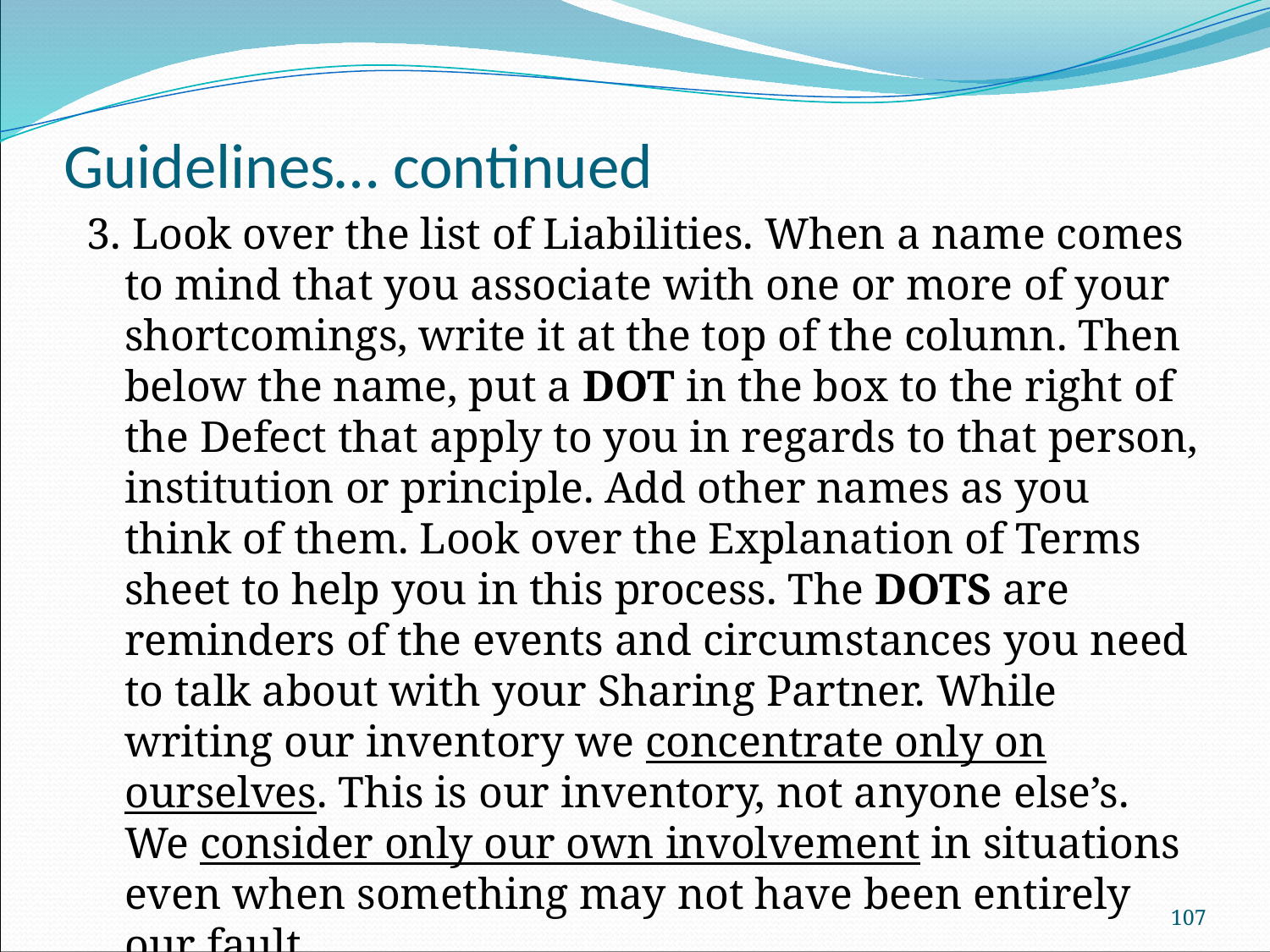

# Guidelines… continued
3. Look over the list of Liabilities. When a name comes to mind that you associate with one or more of your shortcomings, write it at the top of the column. Then below the name, put a DOT in the box to the right of the Defect that apply to you in regards to that person, institution or principle. Add other names as you think of them. Look over the Explanation of Terms sheet to help you in this process. The DOTS are reminders of the events and circumstances you need to talk about with your Sharing Partner. While writing our inventory we concentrate only on ourselves. This is our inventory, not anyone else’s. We consider only our own involvement in situations even when something may not have been entirely our fault.
107